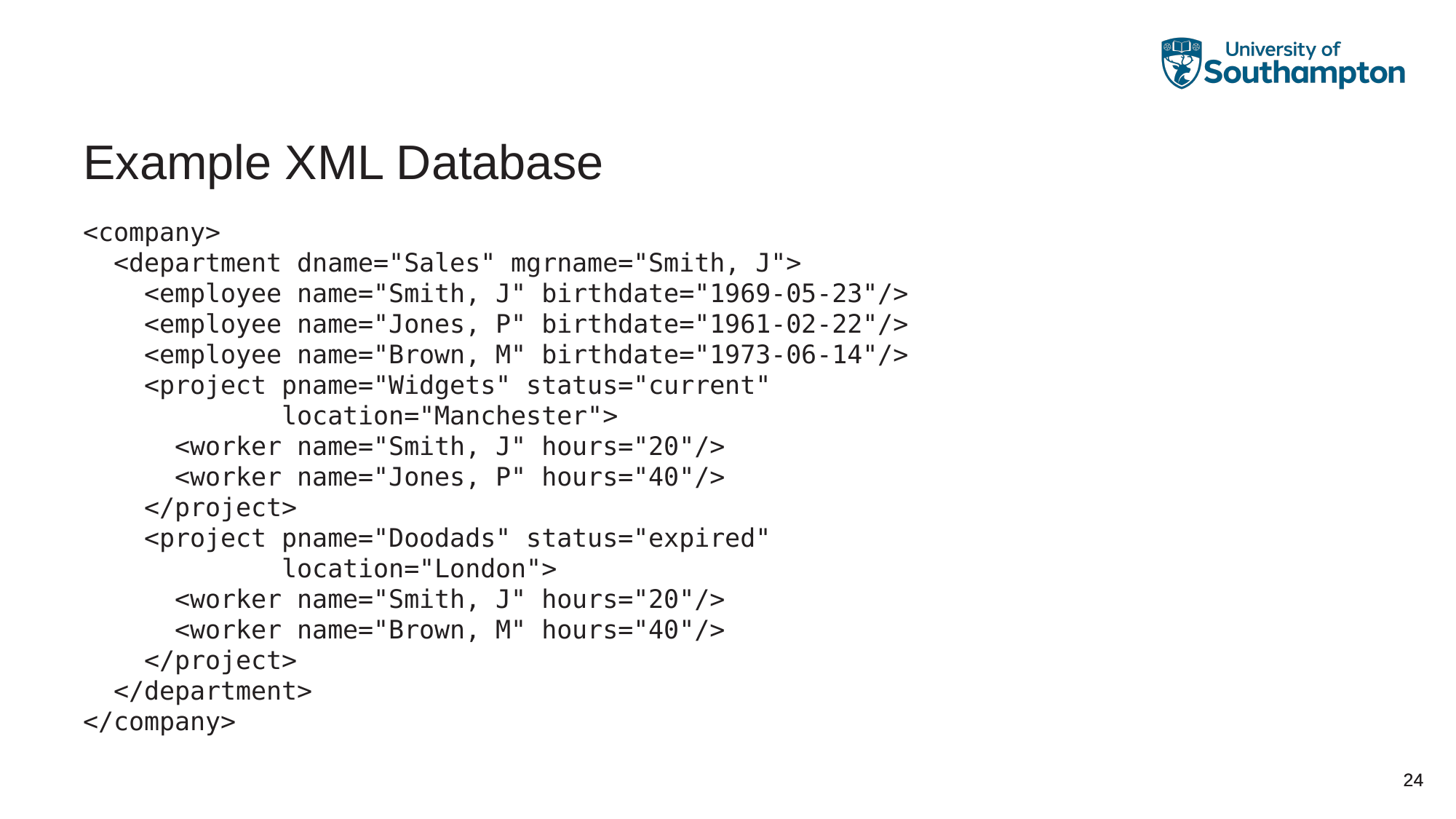

# Example XML Database
<company>
  <department dname="Sales" mgrname="Smith, J">
    <employee name="Smith, J" birthdate="1969-05-23"/>
    <employee name="Jones, P" birthdate="1961-02-22"/>
    <employee name="Brown, M" birthdate="1973-06-14"/>
    <project pname="Widgets" status="current"
             location="Manchester">
      <worker name="Smith, J" hours="20"/>
      <worker name="Jones, P" hours="40"/>
    </project>
    <project pname="Doodads" status="expired"
             location="London">
      <worker name="Smith, J" hours="20"/>
      <worker name="Brown, M" hours="40"/>
    </project>
  </department>
</company>

24